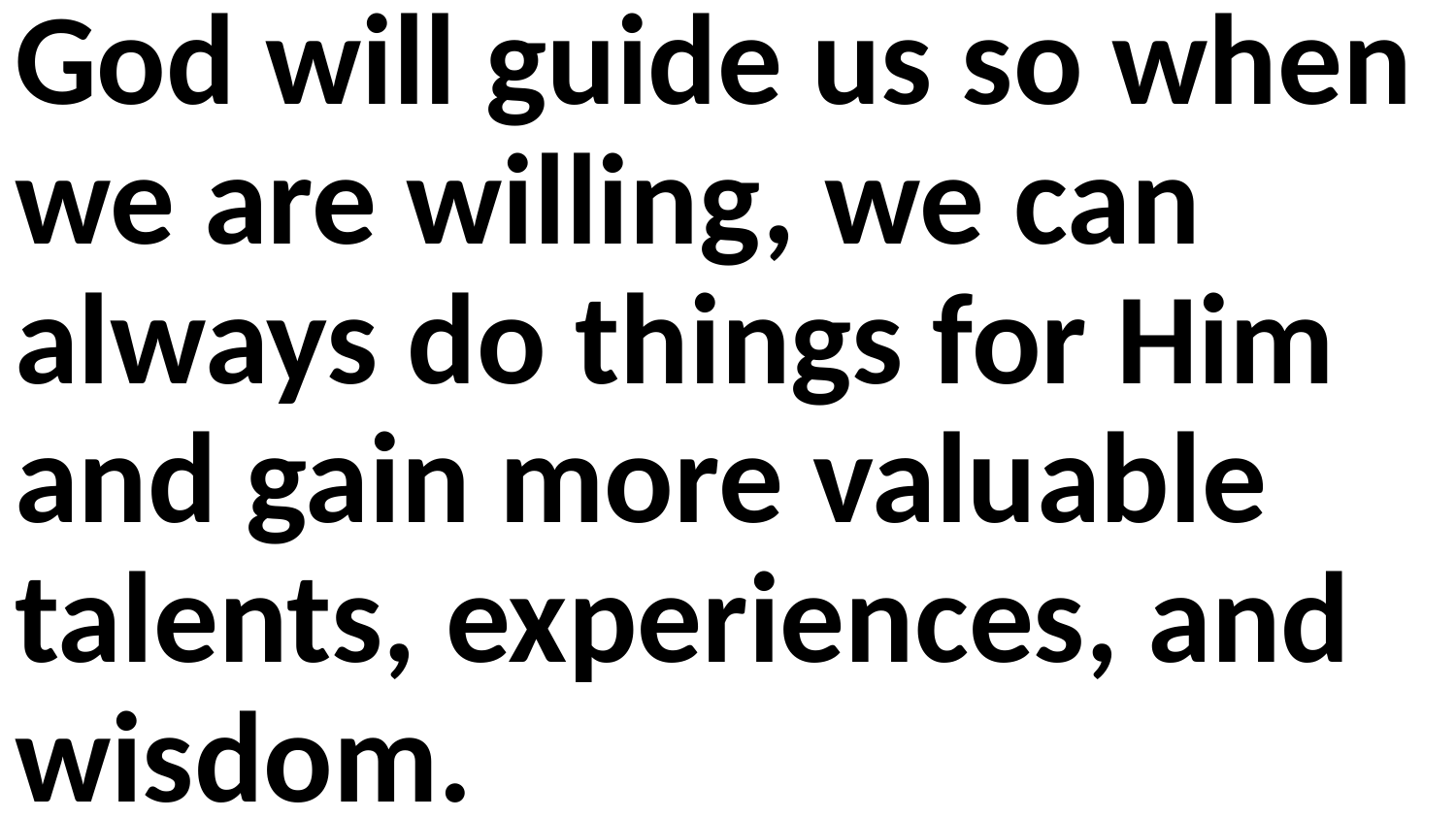

God will guide us so when we are willing, we can always do things for Him and gain more valuable talents, experiences, and wisdom.